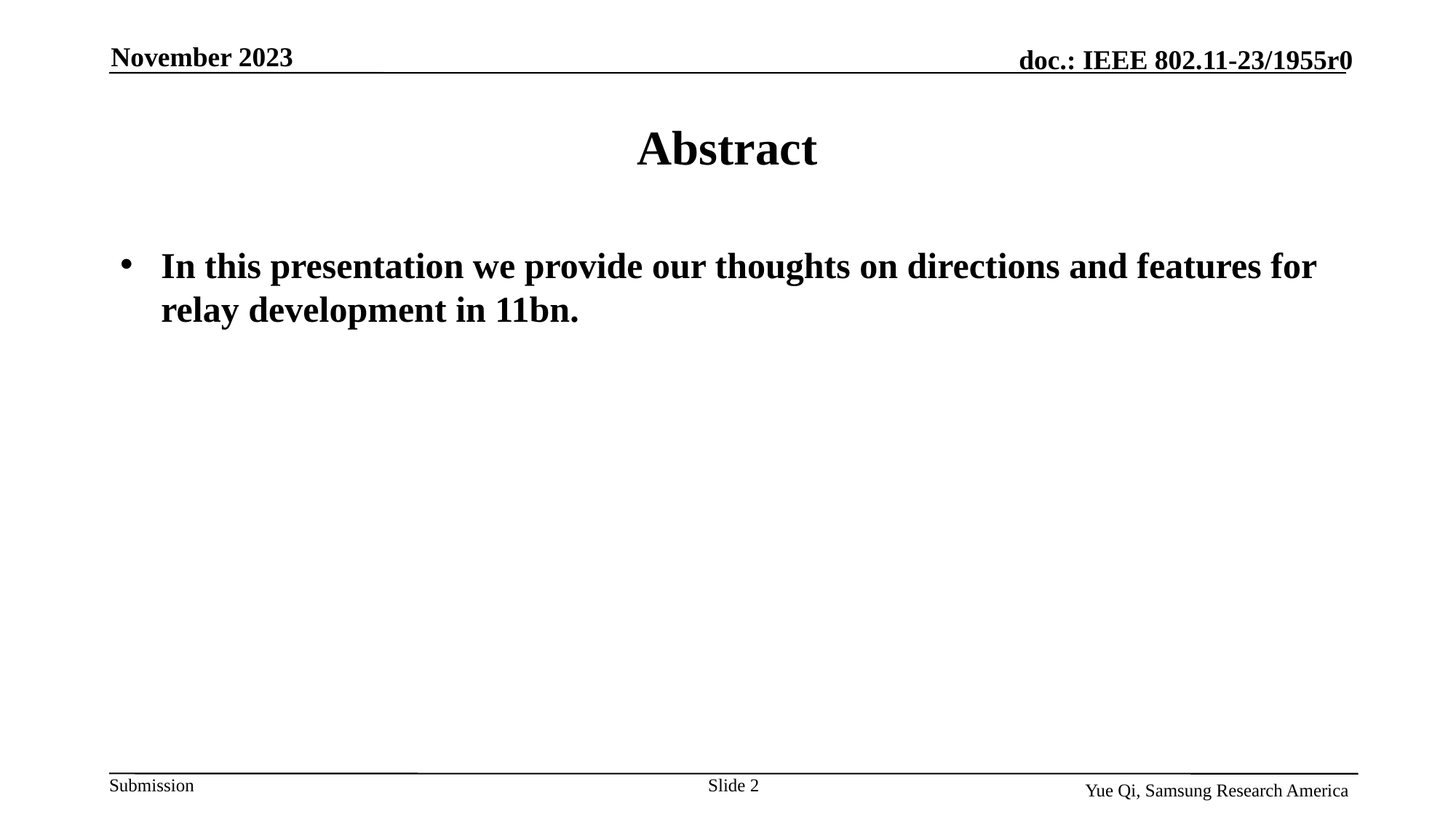

November 2023
# Abstract
In this presentation we provide our thoughts on directions and features for relay development in 11bn.
Slide 2
Yue Qi, Samsung Research America